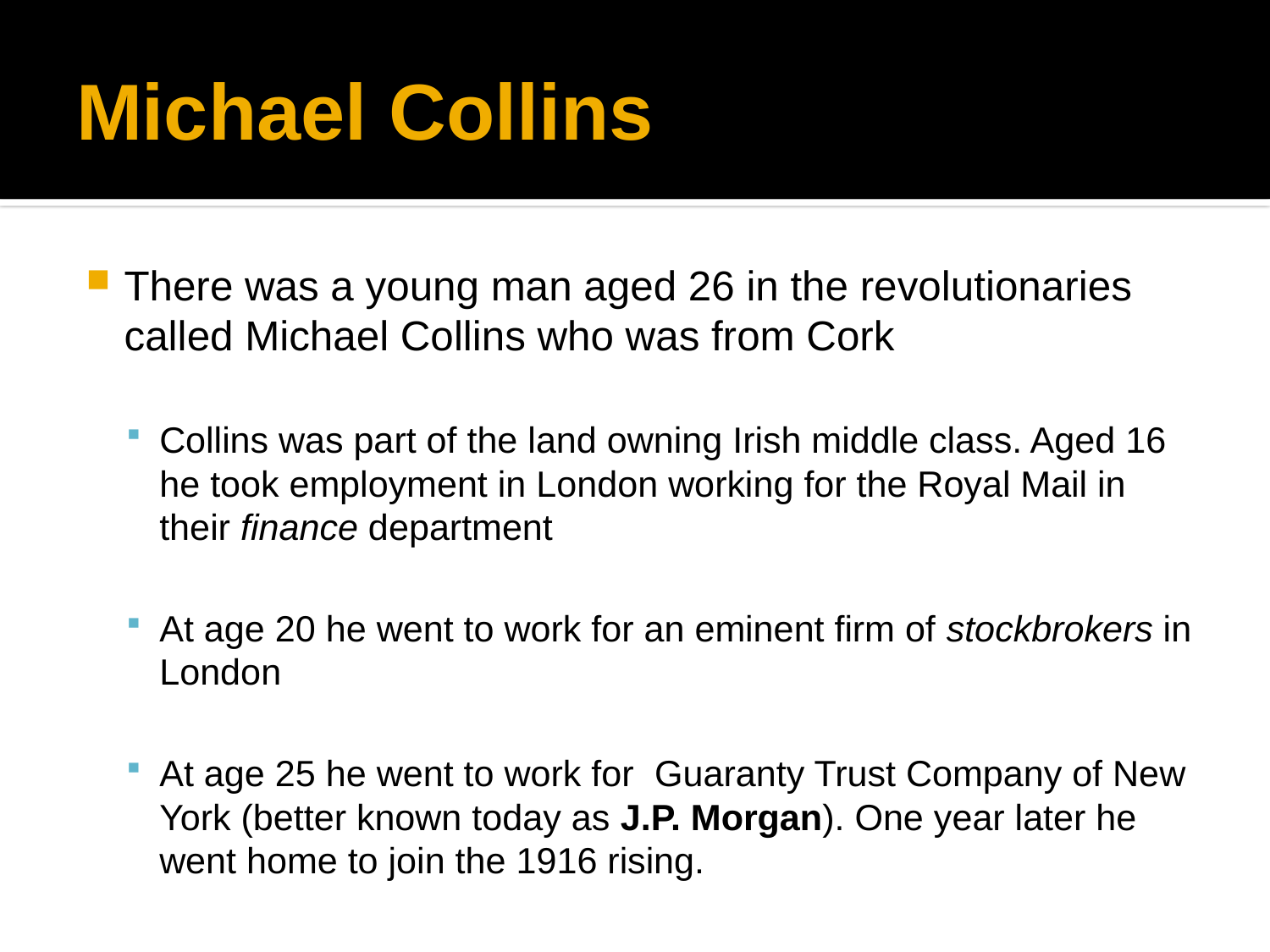

# Michael Collins
There was a young man aged 26 in the revolutionaries called Michael Collins who was from Cork

Collins was part of the land owning Irish middle class. Aged 16 he took employment in London working for the Royal Mail in their finance department

At age 20 he went to work for an eminent firm of stockbrokers in London

At age 25 he went to work for  Guaranty Trust Company of New York (better known today as J.P. Morgan). One year later he went home to join the 1916 rising.